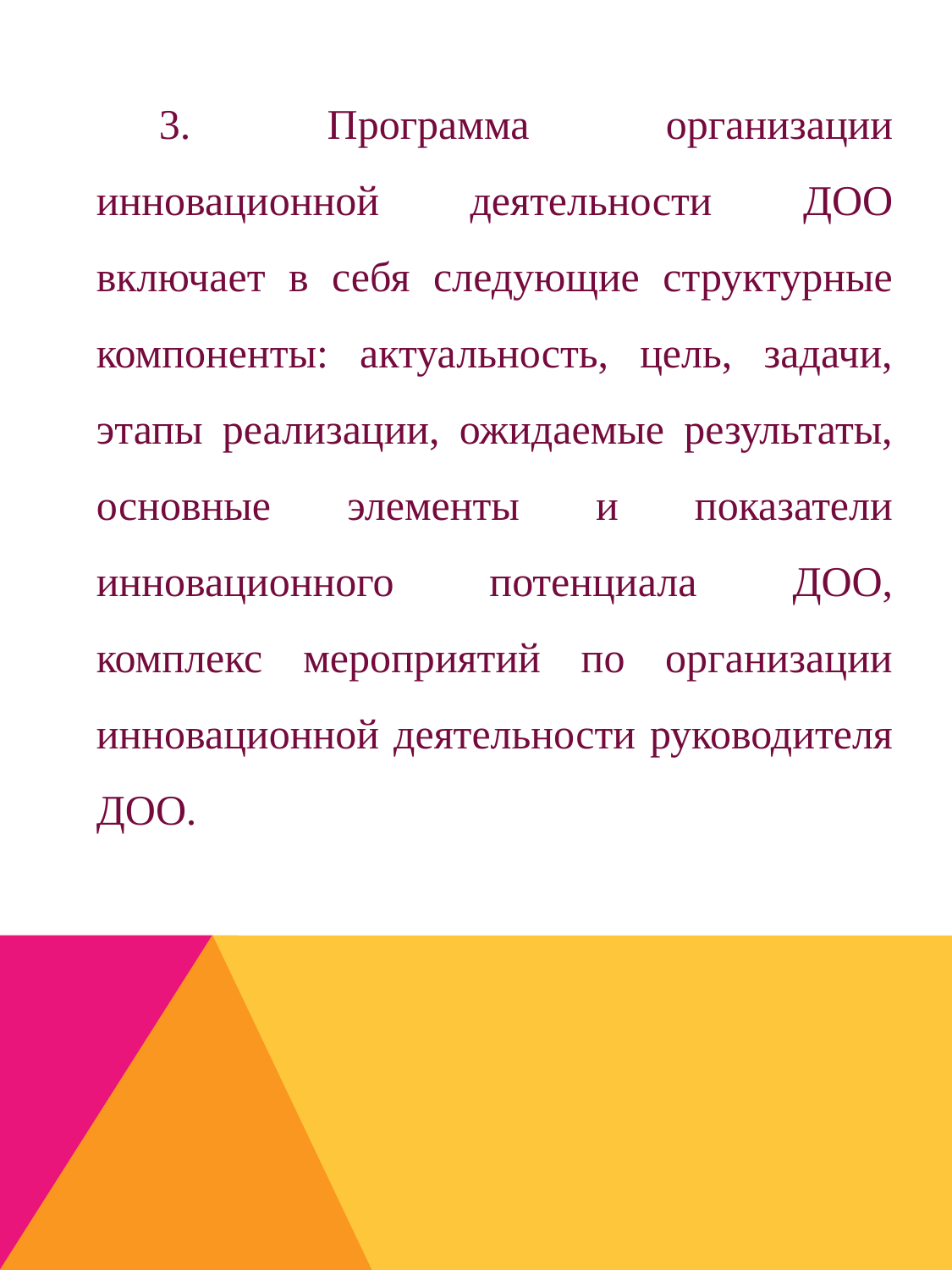

3. Программа организации инновационной деятельности ДОО включает в себя следующие структурные компоненты: актуальность, цель, задачи, этапы реализации, ожидаемые результаты, основные элементы и показатели инновационного потенциала ДОО, комплекс мероприятий по организации инновационной деятельности руководителя ДОО.